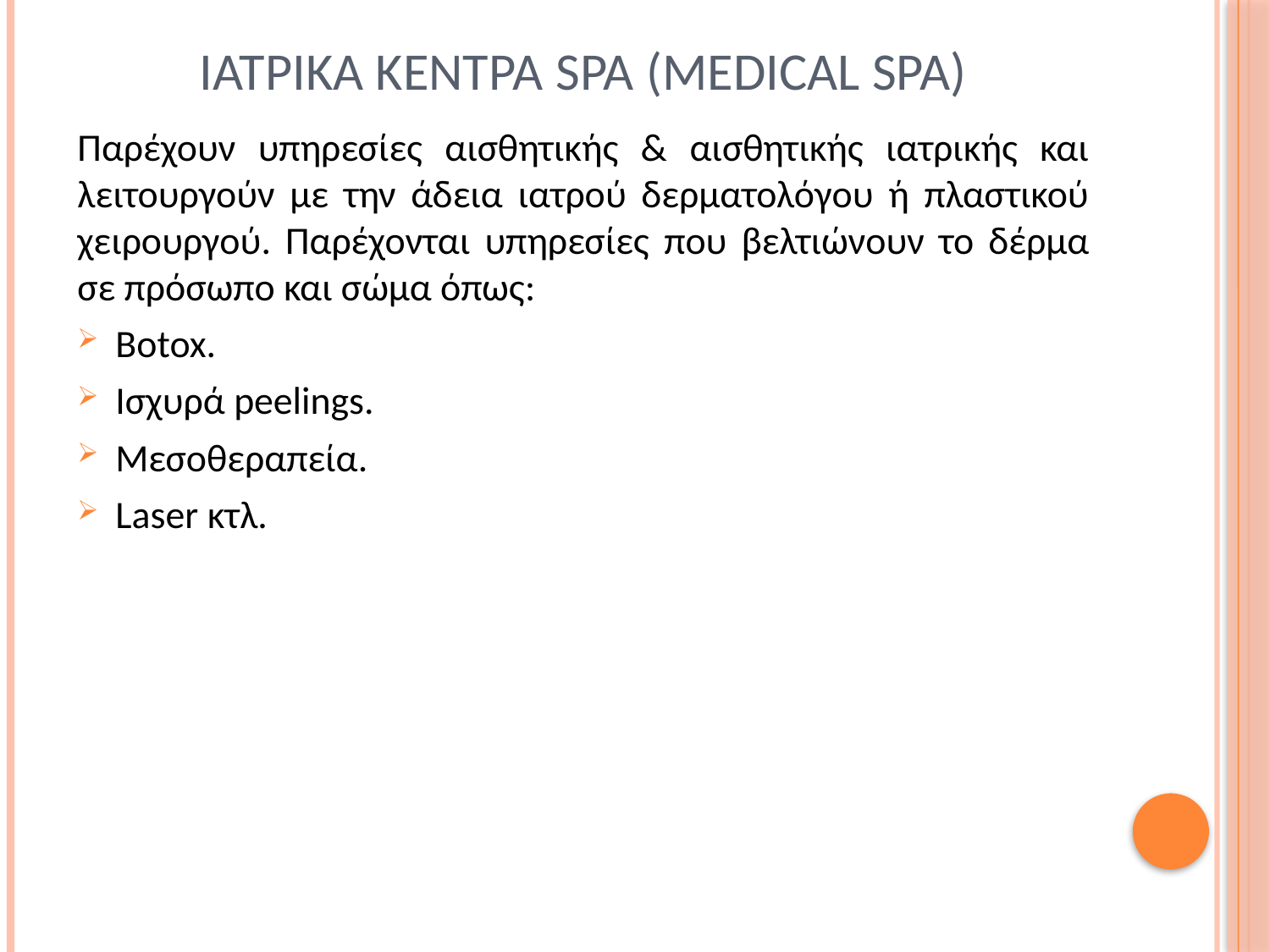

# Ιατρικα κεντρα spa (medical spa)
Παρέχουν υπηρεσίες αισθητικής & αισθητικής ιατρικής και λειτουργούν με την άδεια ιατρού δερματολόγου ή πλαστικού χειρουργού. Παρέχονται υπηρεσίες που βελτιώνουν το δέρμα σε πρόσωπο και σώμα όπως:
Botox.
Ισχυρά peelings.
Μεσοθεραπεία.
Laser κτλ.